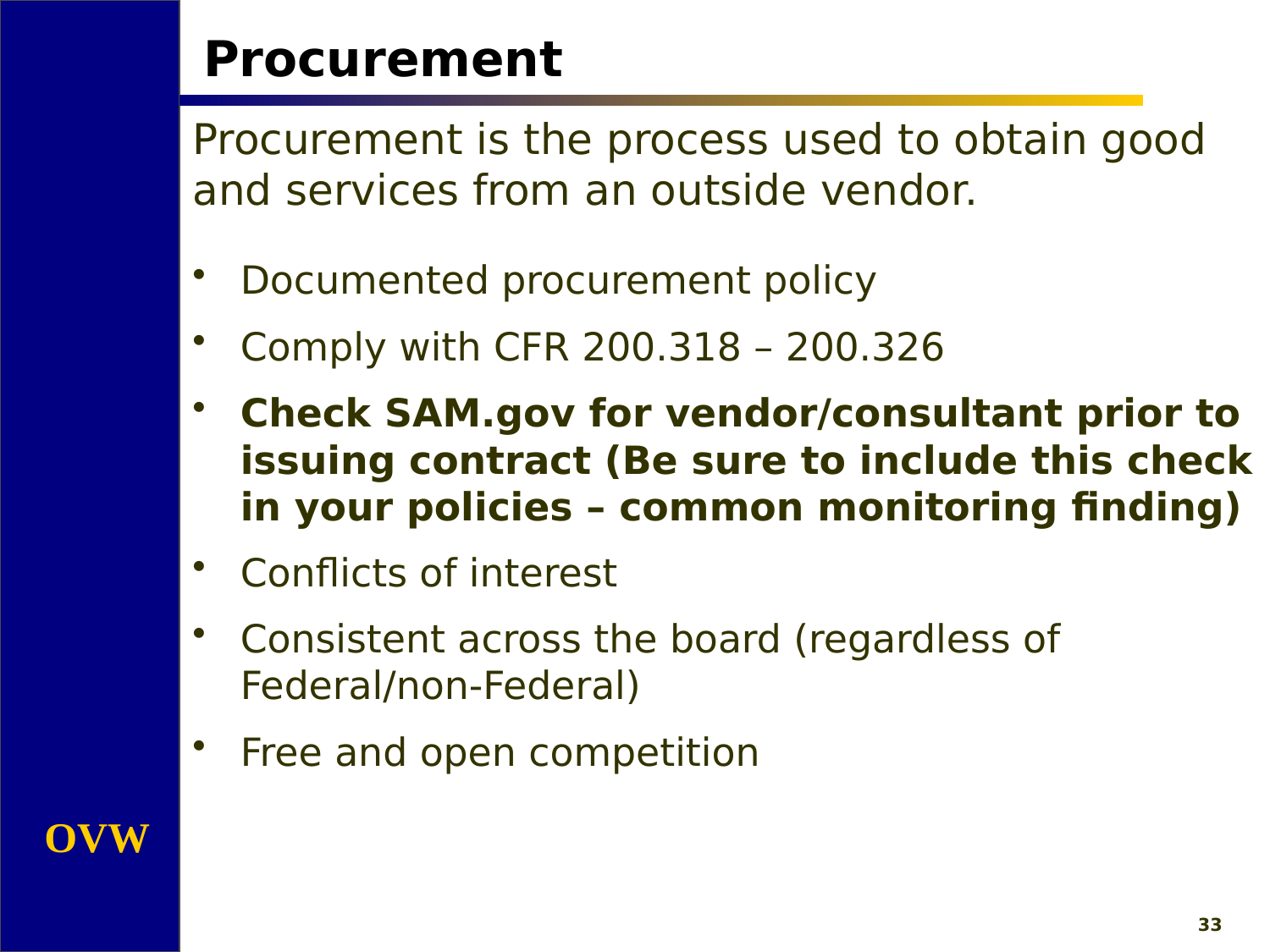

# Procurement
Procurement is the process used to obtain good and services from an outside vendor.

Documented procurement policy
Comply with CFR 200.318 – 200.326
Check SAM.gov for vendor/consultant prior to issuing contract (Be sure to include this check in your policies – common monitoring finding)
Conflicts of interest
Consistent across the board (regardless of Federal/non-Federal)
Free and open competition